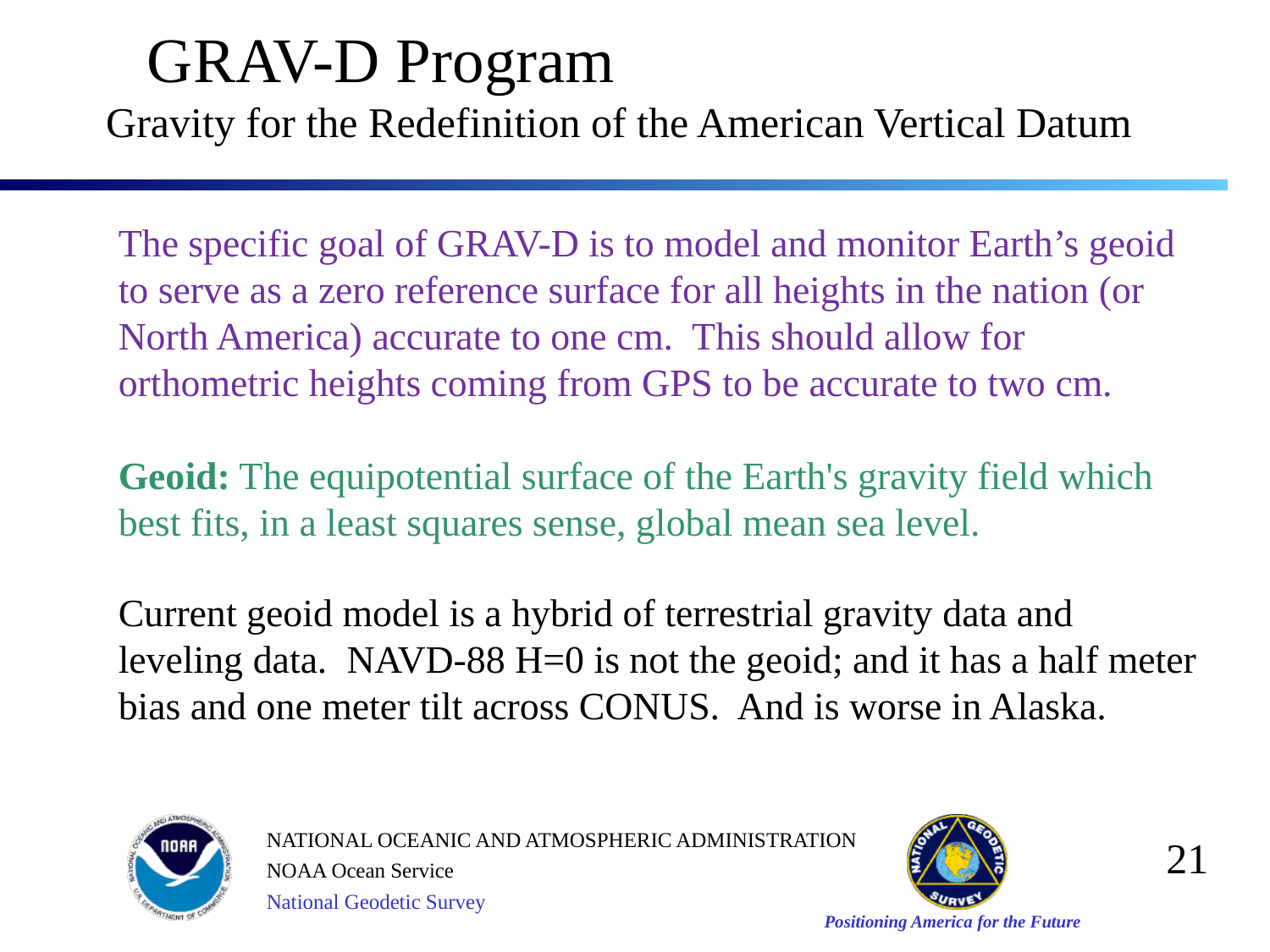

GRAV-D Program                                              Gravity for the Redefinition of the American Vertical Datum
The specific goal of GRAV-D is to model and monitor Earth’s geoid to serve as a zero reference surface for all heights in the nation (or North America) accurate to one cm.  This should allow for orthometric heights coming from GPS to be accurate to two cm.
Geoid: The equipotential surface of the Earth's gravity field which best fits, in a least squares sense, global mean sea level.
Current geoid model is a hybrid of terrestrial gravity data and leveling data.  NAVD-88 H=0 is not the geoid; and it has a half meter bias and one meter tilt across CONUS.  And is worse in Alaska.
21